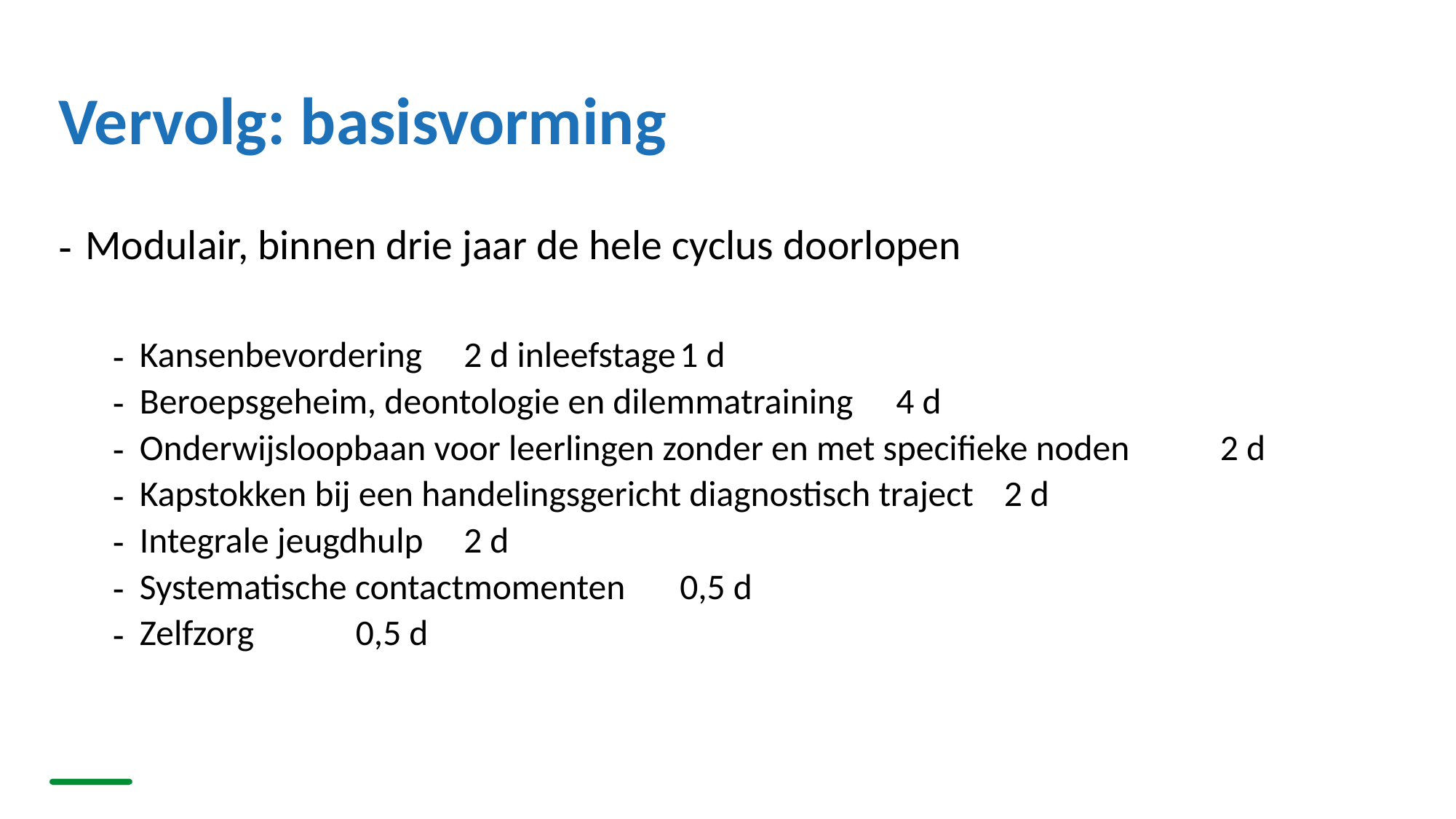

# Vervolg: basisvorming
Modulair, binnen drie jaar de hele cyclus doorlopen

Kansenbevordering 								2 d inleefstage									1 d
Beroepsgeheim, deontologie en dilemmatraining				4 d
Onderwijsloopbaan voor leerlingen zonder en met specifieke noden		2 d
Kapstokken bij een handelingsgericht diagnostisch traject			2 d
Integrale jeugdhulp								2 d
Systematische contactmomenten						0,5 d
Zelfzorg										0,5 d